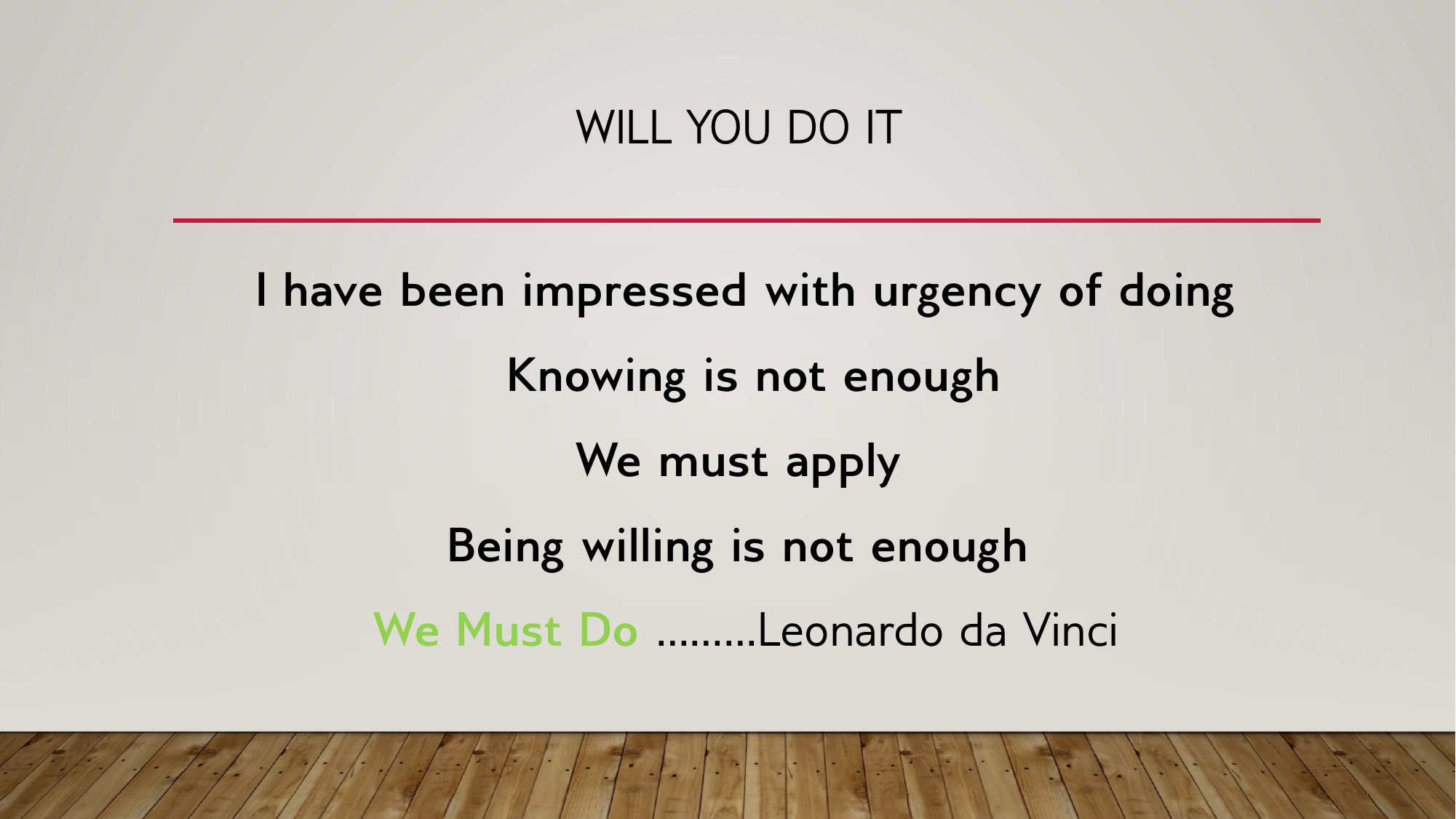

# Will you do It
I have been impressed with urgency of doing
 Knowing is not enough
We must apply
Being willing is not enough
We Must Do ………Leonardo da Vinci